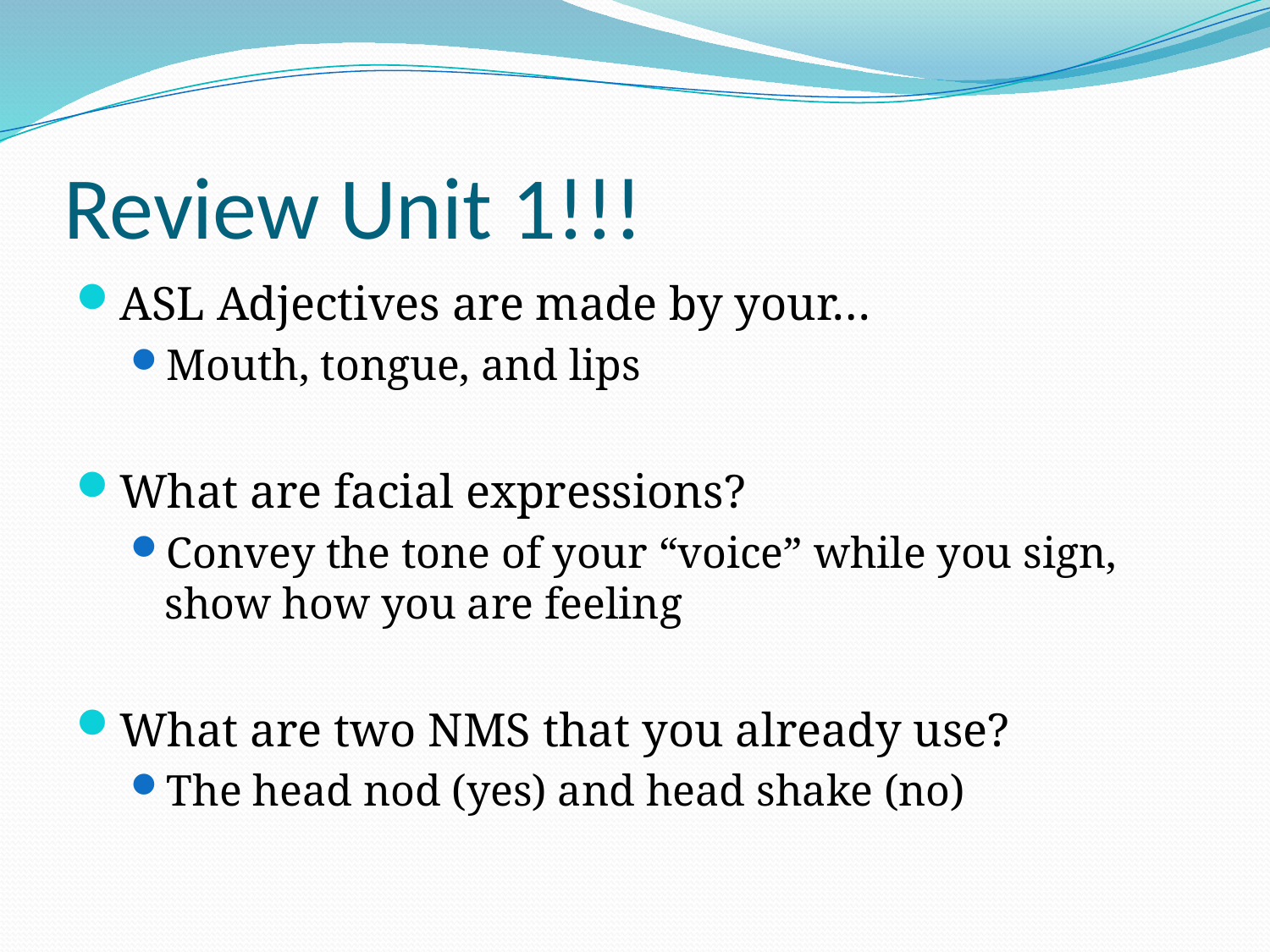

# Review Unit 1!!!
ASL Adjectives are made by your…
Mouth, tongue, and lips

What are facial expressions?
Convey the tone of your “voice” while you sign, show how you are feeling

What are two NMS that you already use?
The head nod (yes) and head shake (no)